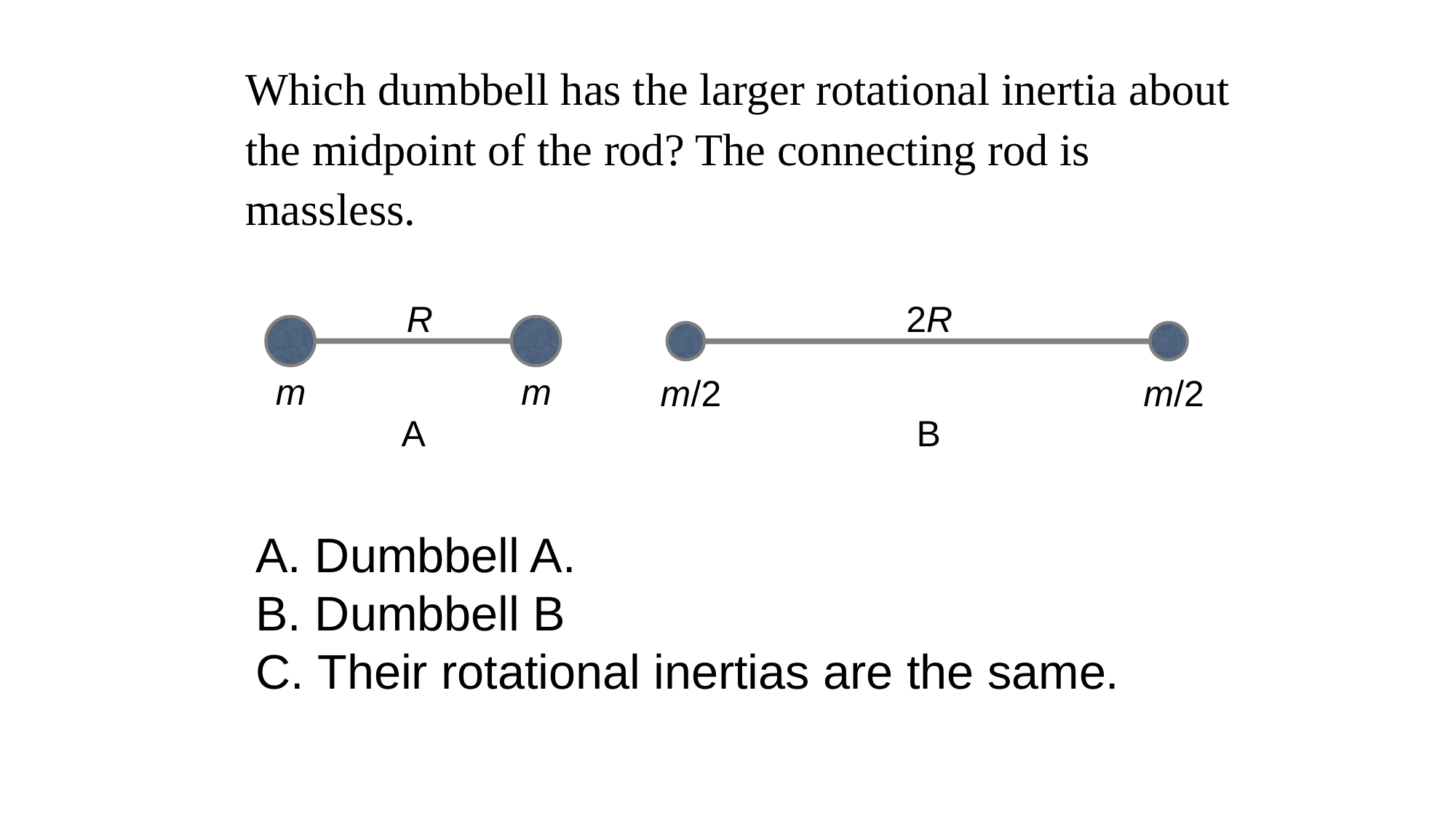

Which dumbbell has the larger rotational inertia about the midpoint of the rod? The connecting rod is massless.
R
2R

m
m
m/2
m/2
A
B
 Dumbbell A.
 Dumbbell B
 Their rotational inertias are the same.